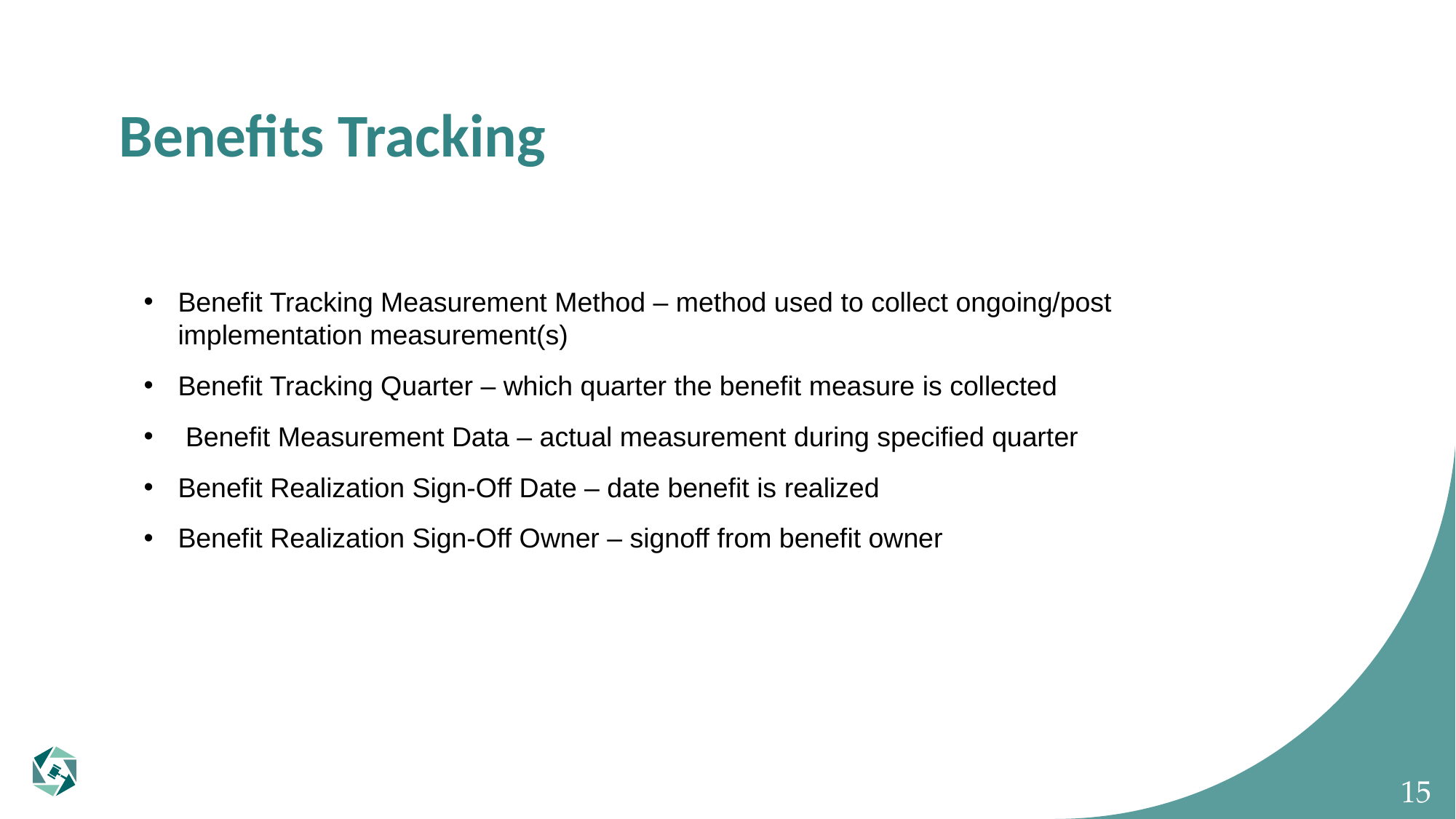

# Benefits Tracking

Benefit Tracking Measurement Method – method used to collect ongoing/post implementation measurement(s)
Benefit Tracking Quarter – which quarter the benefit measure is collected
 Benefit Measurement Data – actual measurement during specified quarter
Benefit Realization Sign-Off Date – date benefit is realized
Benefit Realization Sign-Off Owner – signoff from benefit owner

15